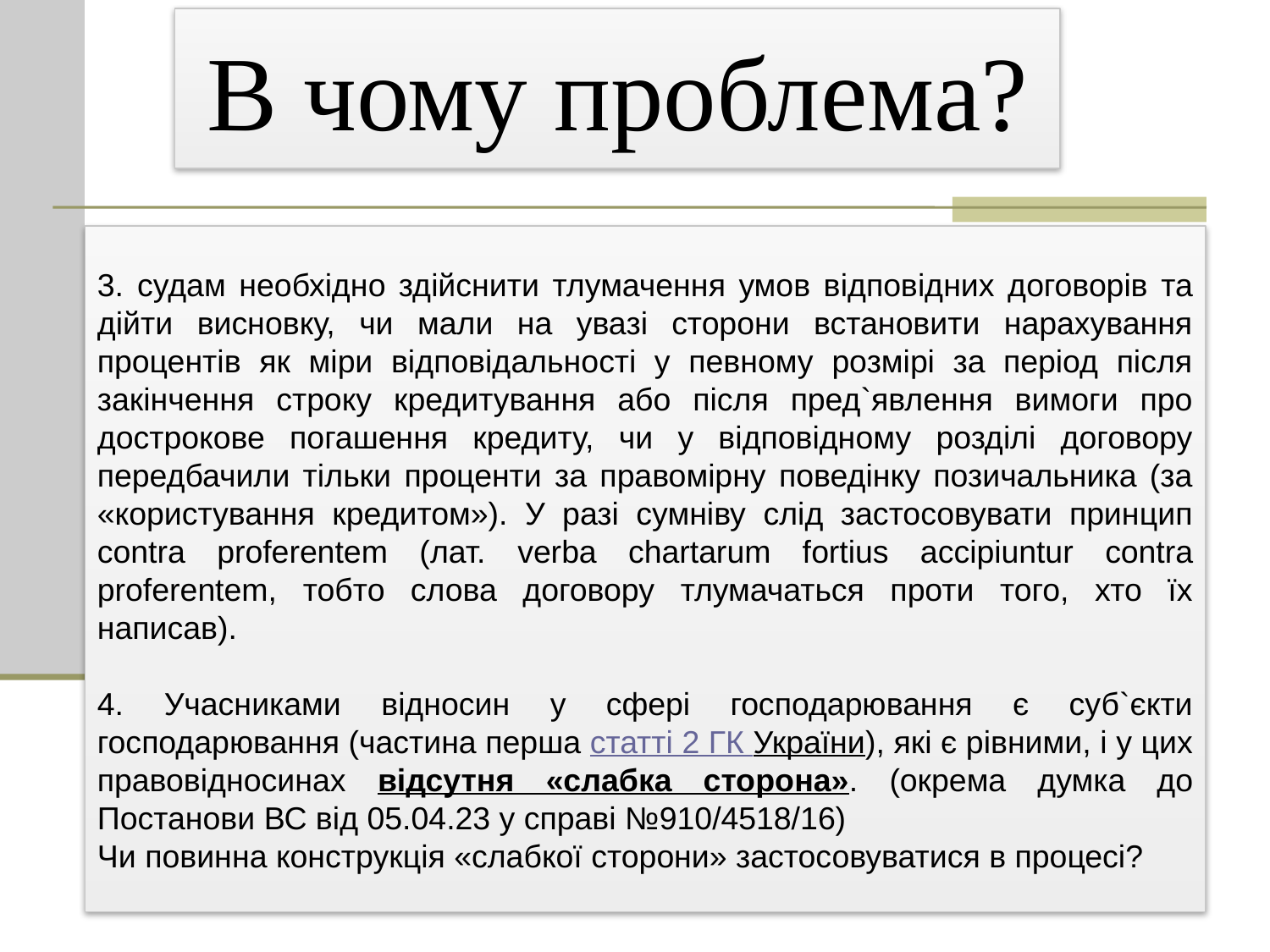

В чому проблема?
3. судам необхідно здійснити тлумачення умов відповідних договорів та дійти висновку, чи мали на увазі сторони встановити нарахування процентів як міри відповідальності у певному розмірі за період після закінчення строку кредитування або після пред`явлення вимоги про дострокове погашення кредиту, чи у відповідному розділі договору передбачили тільки проценти за правомірну поведінку позичальника (за «користування кредитом»). У разі сумніву слід застосовувати принцип contra proferentem (лат. verba chartarum fortius accipiuntur contra proferentem, тобто слова договору тлумачаться проти того, хто їх написав).

4. Учасниками відносин у сфері господарювання є суб`єкти господарювання (частина перша статті 2 ГК України), які є рівними, і у цих правовідносинах відсутня «слабка сторона». (окрема думка до Постанови ВС від 05.04.23 у справі №910/4518/16)
Чи повинна конструкція «слабкої сторони» застосовуватися в процесі?